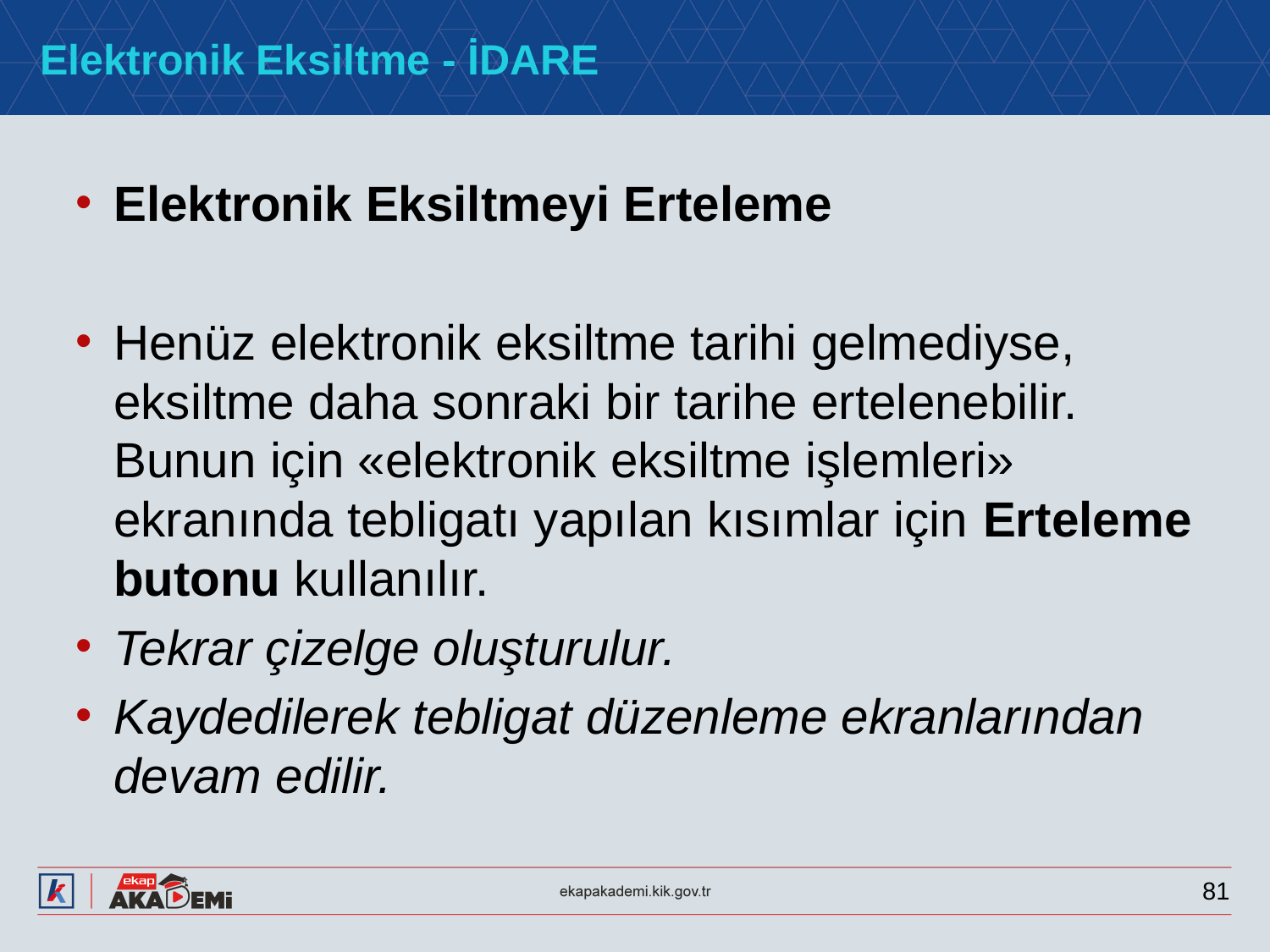

# Elektronik Eksiltme - İDARE
Elektronik Eksiltmeyi Erteleme

Henüz elektronik eksiltme tarihi gelmediyse, eksiltme daha sonraki bir tarihe ertelenebilir. Bunun için «elektronik eksiltme işlemleri» ekranında tebligatı yapılan kısımlar için Erteleme butonu kullanılır.
Tekrar çizelge oluşturulur.
Kaydedilerek tebligat düzenleme ekranlarından devam edilir.
81